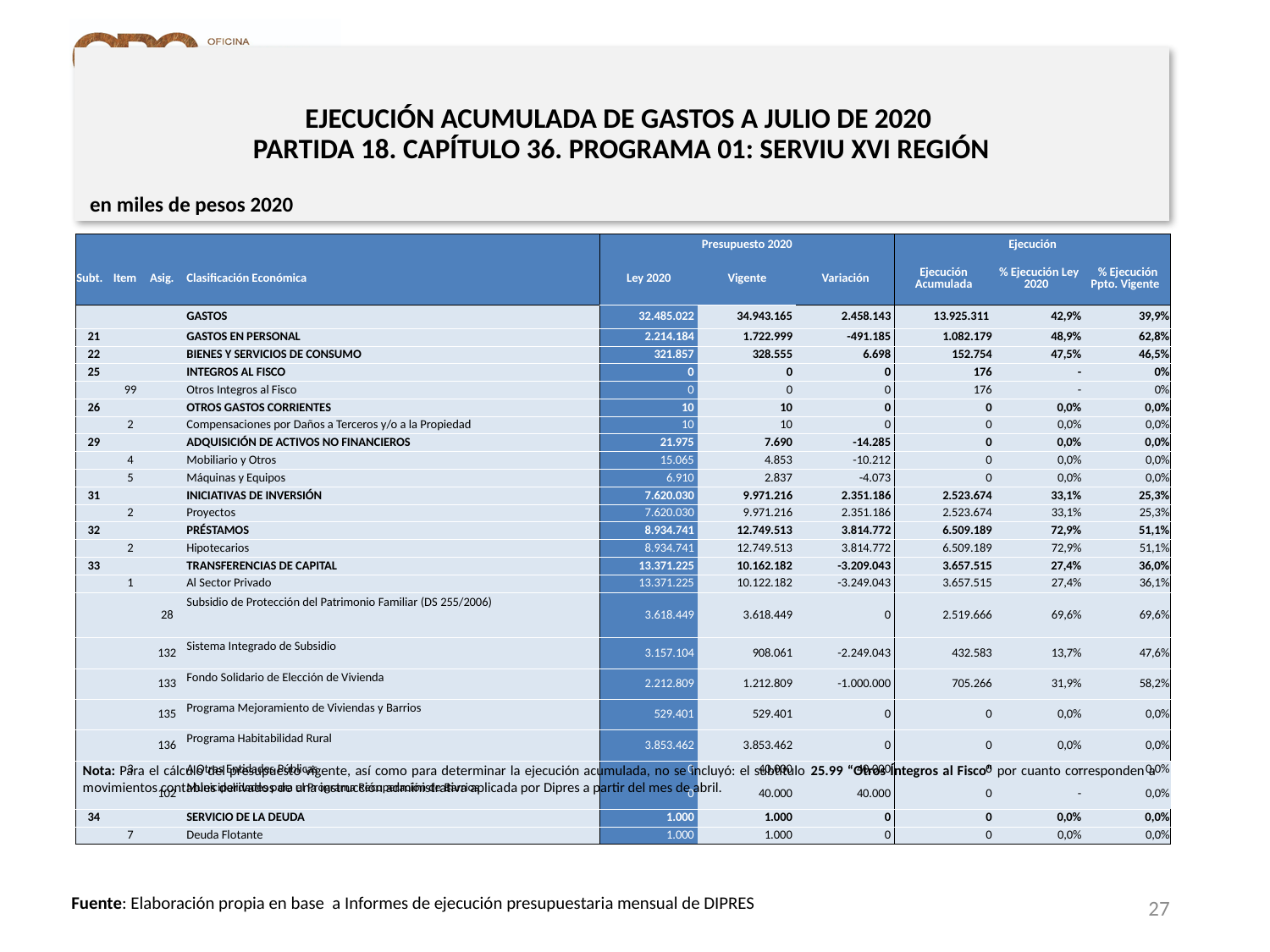

# EJECUCIÓN ACUMULADA DE GASTOS A JULIO DE 2020 PARTIDA 18. CAPÍTULO 36. PROGRAMA 01: SERVIU XVI REGIÓN
en miles de pesos 2020
|  |  |  |  | Presupuesto 2020 |  |  | Ejecución |  |  |
| --- | --- | --- | --- | --- | --- | --- | --- | --- | --- |
| Subt. | Item | Asig. | Clasificación Económica | Ley 2020 | Vigente | Variación | Ejecución Acumulada | % Ejecución Ley 2020 | % Ejecución Ppto. Vigente |
|  |  |  | GASTOS | 32.485.022 | 34.943.165 | 2.458.143 | 13.925.311 | 42,9% | 39,9% |
| 21 |  |  | GASTOS EN PERSONAL | 2.214.184 | 1.722.999 | -491.185 | 1.082.179 | 48,9% | 62,8% |
| 22 |  |  | BIENES Y SERVICIOS DE CONSUMO | 321.857 | 328.555 | 6.698 | 152.754 | 47,5% | 46,5% |
| 25 |  |  | INTEGROS AL FISCO | 0 | 0 | 0 | 176 | - | 0% |
|  | 99 |  | Otros Integros al Fisco | 0 | 0 | 0 | 176 | - | 0% |
| 26 |  |  | OTROS GASTOS CORRIENTES | 10 | 10 | 0 | 0 | 0,0% | 0,0% |
|  | 2 |  | Compensaciones por Daños a Terceros y/o a la Propiedad | 10 | 10 | 0 | 0 | 0,0% | 0,0% |
| 29 |  |  | ADQUISICIÓN DE ACTIVOS NO FINANCIEROS | 21.975 | 7.690 | -14.285 | 0 | 0,0% | 0,0% |
|  | 4 |  | Mobiliario y Otros | 15.065 | 4.853 | -10.212 | 0 | 0,0% | 0,0% |
|  | 5 |  | Máquinas y Equipos | 6.910 | 2.837 | -4.073 | 0 | 0,0% | 0,0% |
| 31 |  |  | INICIATIVAS DE INVERSIÓN | 7.620.030 | 9.971.216 | 2.351.186 | 2.523.674 | 33,1% | 25,3% |
|  | 2 |  | Proyectos | 7.620.030 | 9.971.216 | 2.351.186 | 2.523.674 | 33,1% | 25,3% |
| 32 |  |  | PRÉSTAMOS | 8.934.741 | 12.749.513 | 3.814.772 | 6.509.189 | 72,9% | 51,1% |
|  | 2 |  | Hipotecarios | 8.934.741 | 12.749.513 | 3.814.772 | 6.509.189 | 72,9% | 51,1% |
| 33 |  |  | TRANSFERENCIAS DE CAPITAL | 13.371.225 | 10.162.182 | -3.209.043 | 3.657.515 | 27,4% | 36,0% |
|  | 1 |  | Al Sector Privado | 13.371.225 | 10.122.182 | -3.249.043 | 3.657.515 | 27,4% | 36,1% |
|  |  | 28 | Subsidio de Protección del Patrimonio Familiar (DS 255/2006) | 3.618.449 | 3.618.449 | 0 | 2.519.666 | 69,6% | 69,6% |
|  |  | 132 | Sistema Integrado de Subsidio | 3.157.104 | 908.061 | -2.249.043 | 432.583 | 13,7% | 47,6% |
|  |  | 133 | Fondo Solidario de Elección de Vivienda | 2.212.809 | 1.212.809 | -1.000.000 | 705.266 | 31,9% | 58,2% |
|  |  | 135 | Programa Mejoramiento de Viviendas y Barrios | 529.401 | 529.401 | 0 | 0 | 0,0% | 0,0% |
|  |  | 136 | Programa Habitabilidad Rural | 3.853.462 | 3.853.462 | 0 | 0 | 0,0% | 0,0% |
|  | 3 |  | A Otras Entidades Públicas | 0 | 40.000 | 40.000 | 0 | - | 0,0% |
|  |  | 102 | Municipalidades para el Programa Recuperación de Barrios | 0 | 40.000 | 40.000 | 0 | - | 0,0% |
| 34 |  |  | SERVICIO DE LA DEUDA | 1.000 | 1.000 | 0 | 0 | 0,0% | 0,0% |
|  | 7 |  | Deuda Flotante | 1.000 | 1.000 | 0 | 0 | 0,0% | 0,0% |
Nota: Para el cálculo del presupuesto vigente, así como para determinar la ejecución acumulada, no se incluyó: el subtítulo 25.99 “Otros Íntegros al Fisco” por cuanto corresponden a movimientos contables derivados de una instrucción administrativa aplicada por Dipres a partir del mes de abril.
27